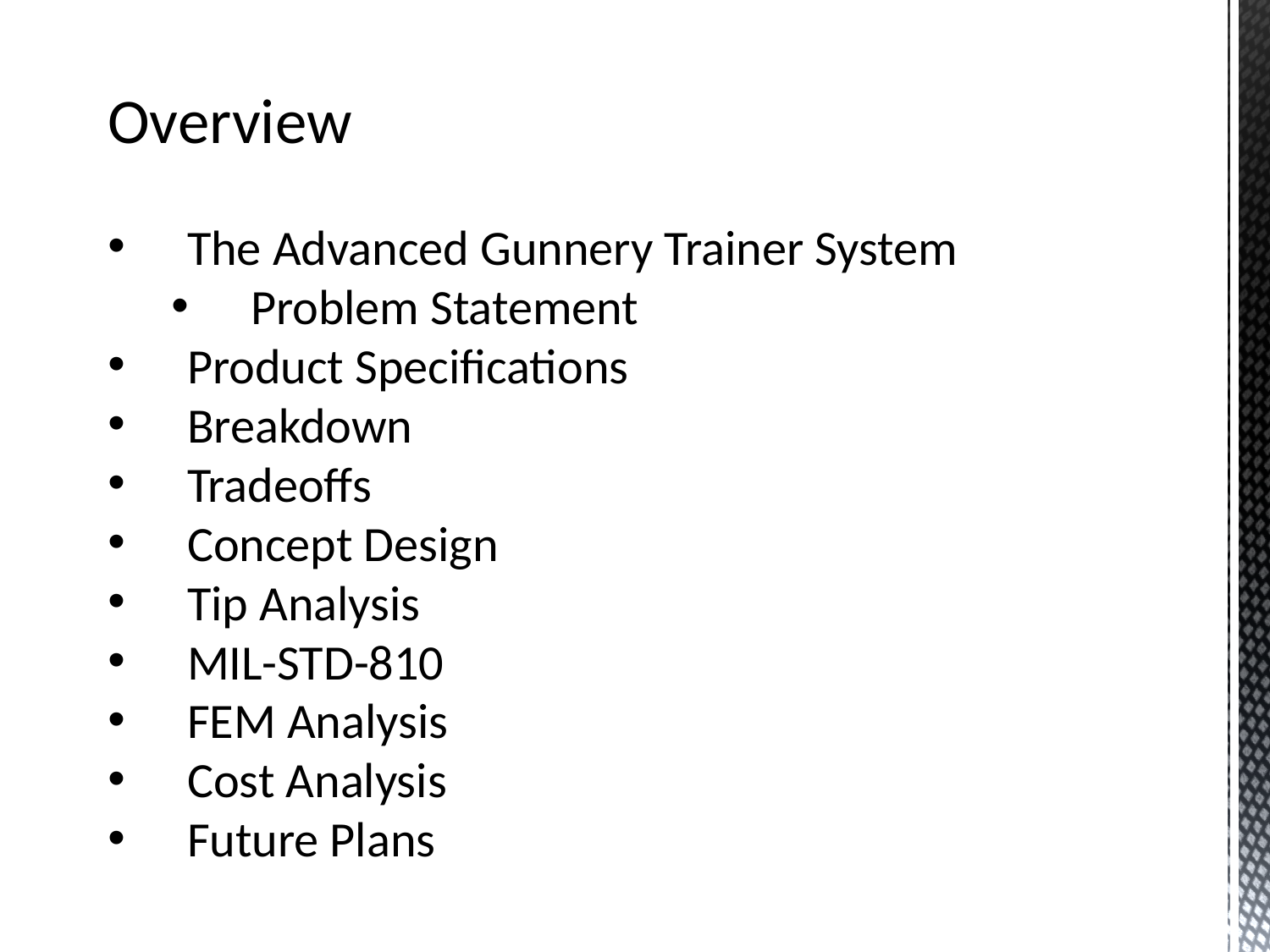

Overview

The Advanced Gunnery Trainer System
Problem Statement
Product Specifications
Breakdown
Tradeoffs
Concept Design
Tip Analysis
MIL-STD-810
FEM Analysis
Cost Analysis
Future Plans